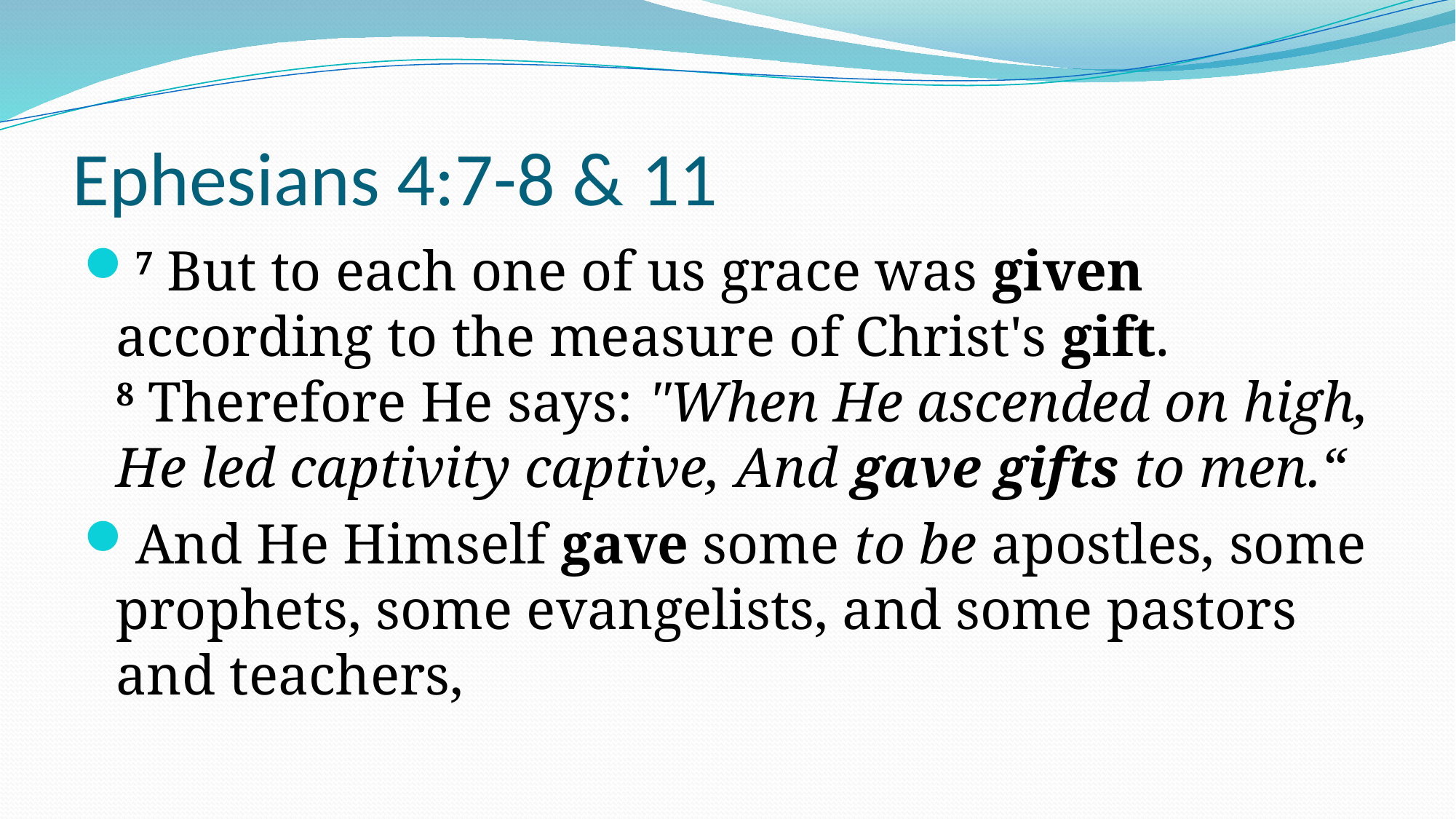

# Ephesians 4:7-8 & 11
7 But to each one of us grace was given according to the measure of Christ's gift. 8 Therefore He says: "When He ascended on high, He led captivity captive, And gave gifts to men.“
And He Himself gave some to be apostles, some prophets, some evangelists, and some pastors and teachers,